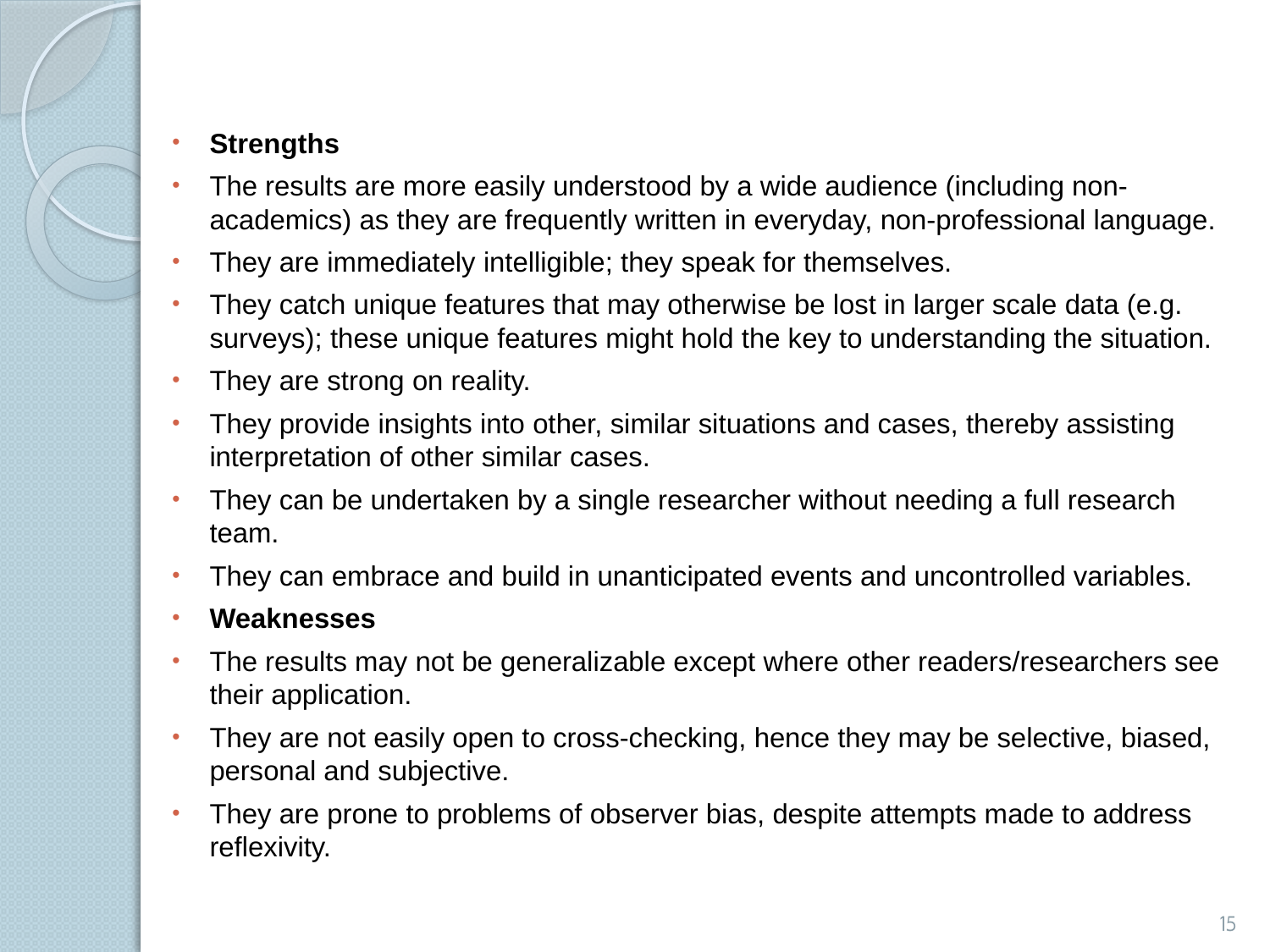

#
Strengths
The results are more easily understood by a wide audience (including non-academics) as they are frequently written in everyday, non-professional language.
They are immediately intelligible; they speak for themselves.
They catch unique features that may otherwise be lost in larger scale data (e.g. surveys); these unique features might hold the key to understanding the situation.
They are strong on reality.
They provide insights into other, similar situations and cases, thereby assisting interpretation of other similar cases.
They can be undertaken by a single researcher without needing a full research team.
They can embrace and build in unanticipated events and uncontrolled variables.
Weaknesses
The results may not be generalizable except where other readers/researchers see their application.
They are not easily open to cross-checking, hence they may be selective, biased, personal and subjective.
They are prone to problems of observer bias, despite attempts made to address reﬂexivity.

15